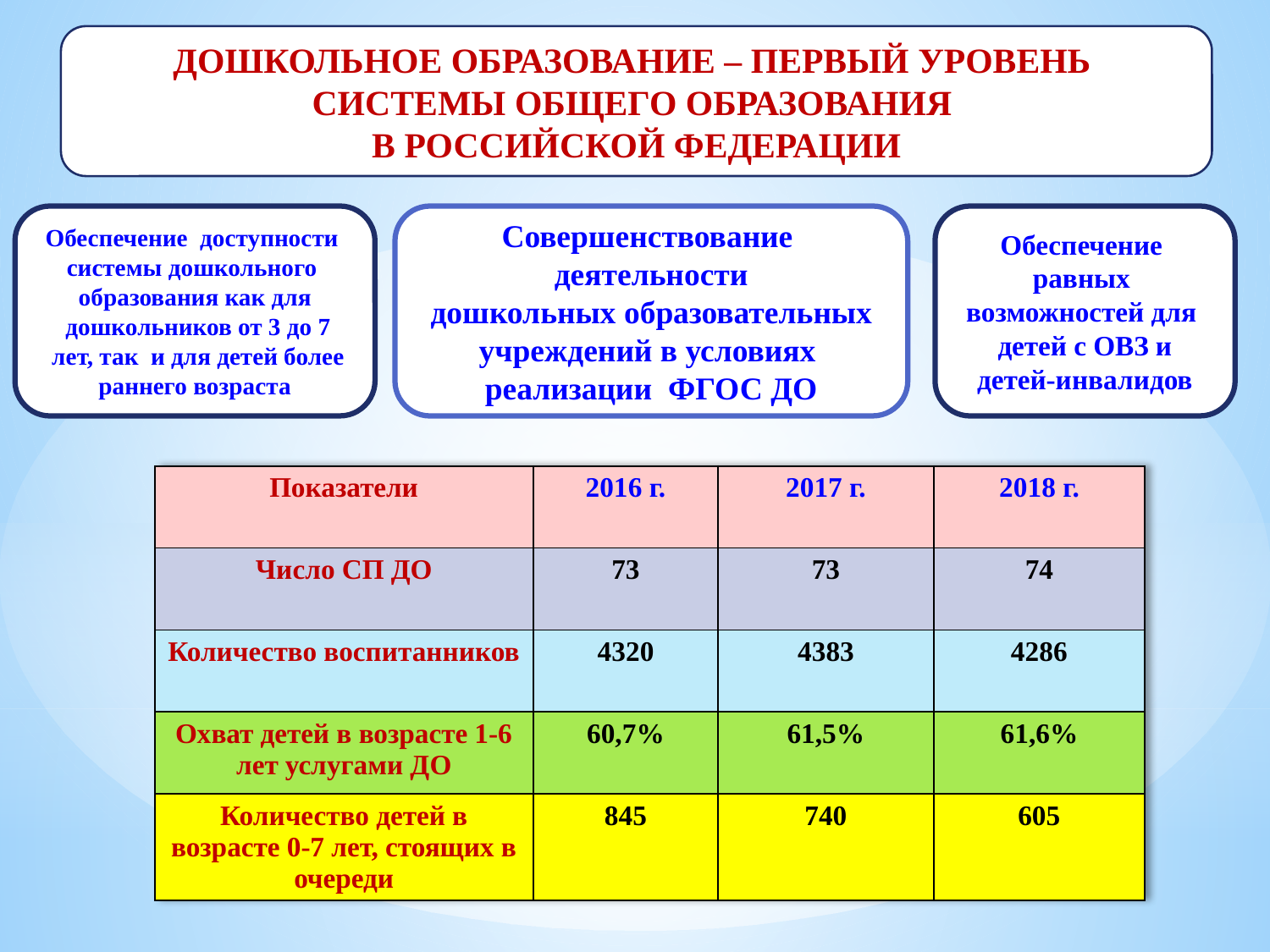

ДОШКОЛЬНОЕ ОБРАЗОВАНИЕ – ПЕРВЫЙ УРОВЕНЬ
СИСТЕМЫ ОБЩЕГО ОБРАЗОВАНИЯ
В РОССИЙСКОЙ ФЕДЕРАЦИИ
Обеспечение  доступности
системы дошкольного
образования как для
 дошкольников от 3 до 7
 лет, так  и для детей более раннего возраста
Совершенствование
деятельности
 дошкольных образовательных
учреждений в условиях
реализации  ФГОС ДО
Обеспечение
равных
возможностей для
детей с ОВЗ и детей-инвалидов
| Показатели | 2016 г. | 2017 г. | 2018 г. |
| --- | --- | --- | --- |
| Число СП ДО | 73 | 73 | 74 |
| Количество воспитанников | 4320 | 4383 | 4286 |
| Охват детей в возрасте 1-6 лет услугами ДО | 60,7% | 61,5% | 61,6% |
| Количество детей в возрасте 0-7 лет, стоящих в очереди | 845 | 740 | 605 |